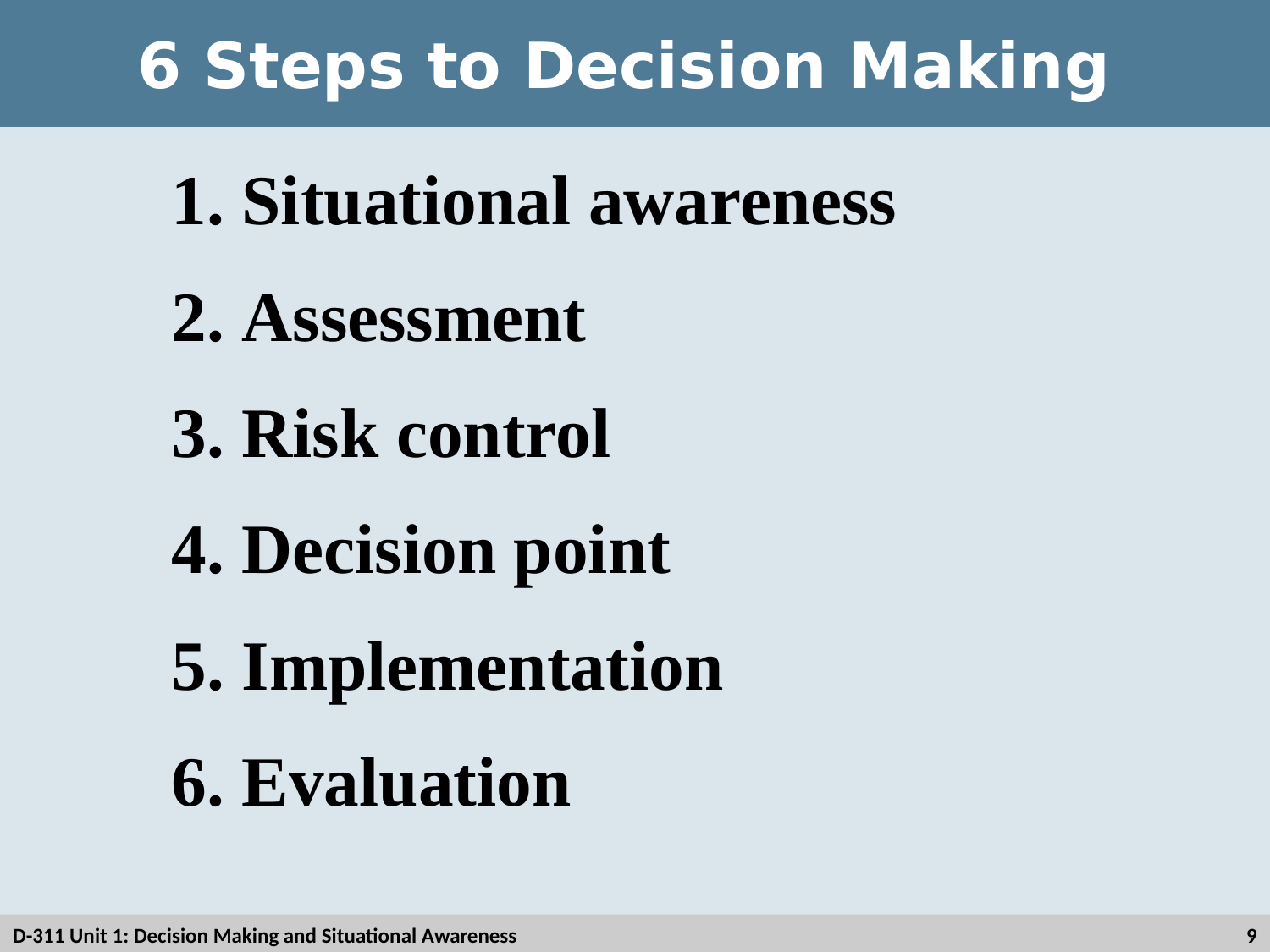

# 6 Steps to Decision Making
 Situational awareness
 Assessment
 Risk control
 Decision point
 Implementation
 Evaluation